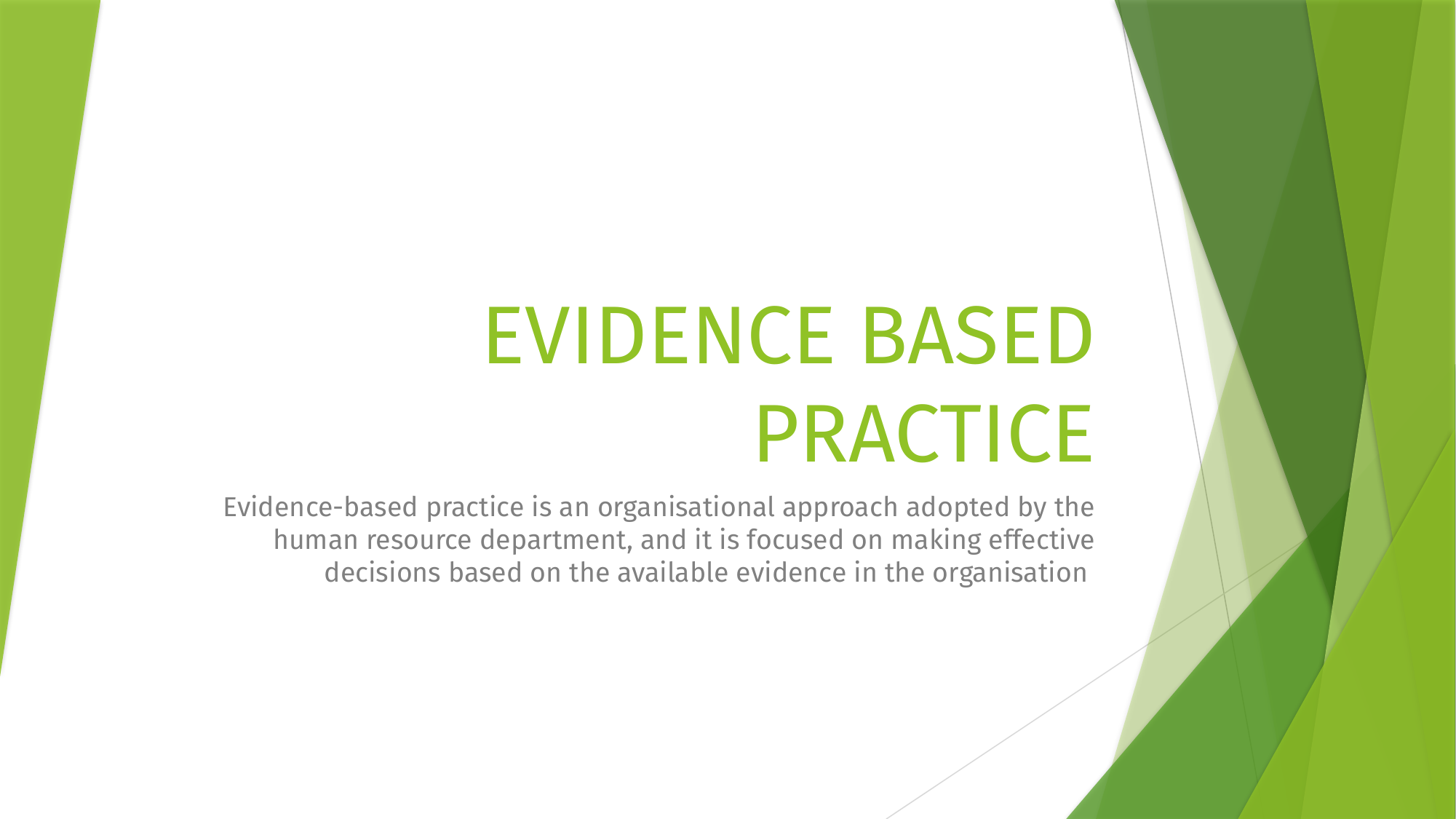

# EVIDENCE BASED PRACTICE
Evidence-based practice is an organisational approach adopted by the human resource department, and it is focused on making effective decisions based on the available evidence in the organisation